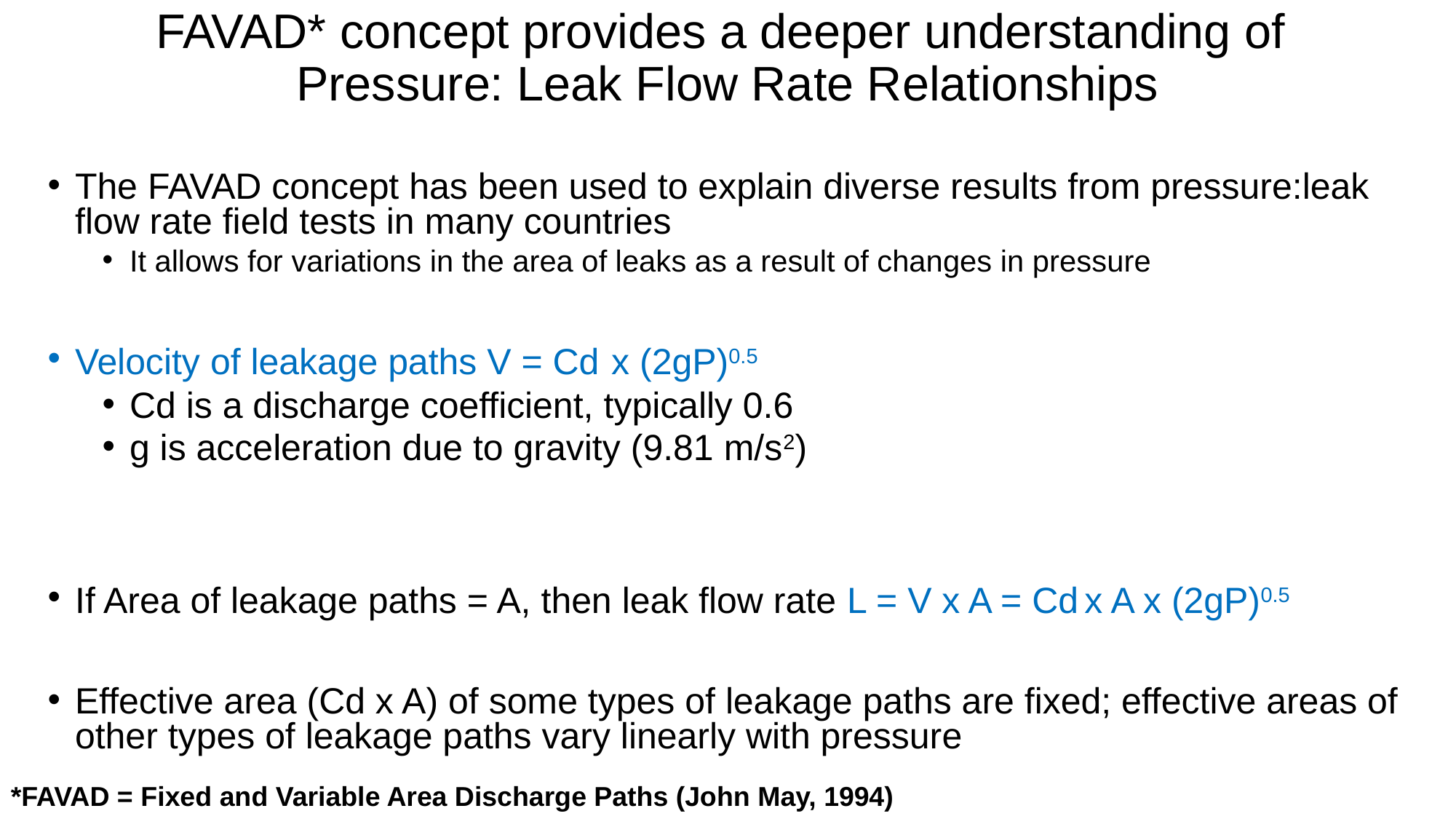

# FAVAD* concept provides a deeper understanding of Pressure: Leak Flow Rate Relationships
The FAVAD concept has been used to explain diverse results from pressure:leak flow rate field tests in many countries
It allows for variations in the area of leaks as a result of changes in pressure

Velocity of leakage paths V = Cd  x (2gP)0.5
Cd is a discharge coefficient, typically 0.6
g is acceleration due to gravity (9.81 m/s2)

If Area of leakage paths = A, then leak flow rate L = V x A = Cd x A x (2gP)0.5

Effective area (Cd x A) of some types of leakage paths are fixed; effective areas of other types of leakage paths vary linearly with pressure
*FAVAD = Fixed and Variable Area Discharge Paths (John May, 1994)